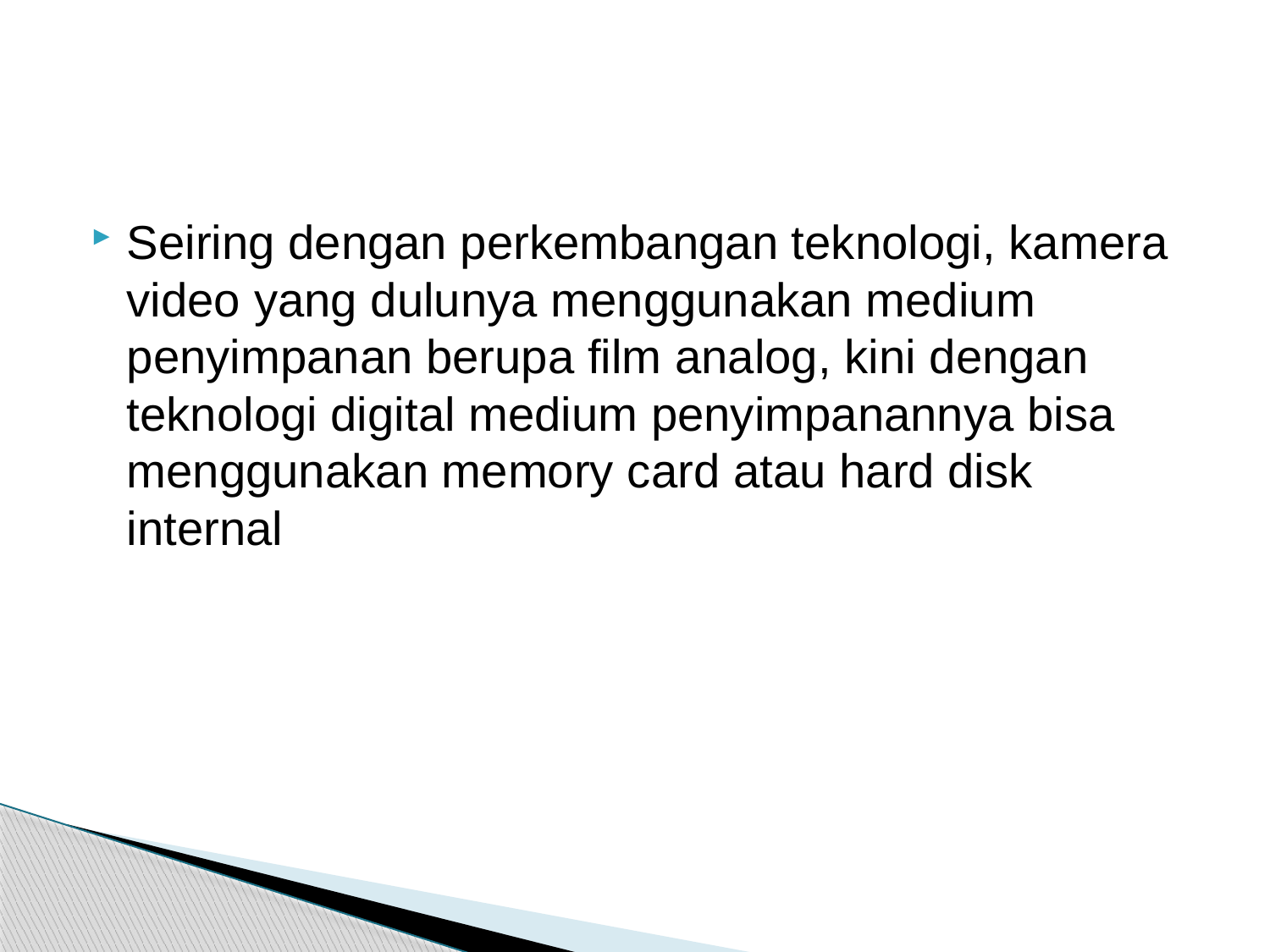

#
Seiring dengan perkembangan teknologi, kamera video yang dulunya menggunakan medium penyimpanan berupa film analog, kini dengan teknologi digital medium penyimpanannya bisa menggunakan memory card atau hard disk internal